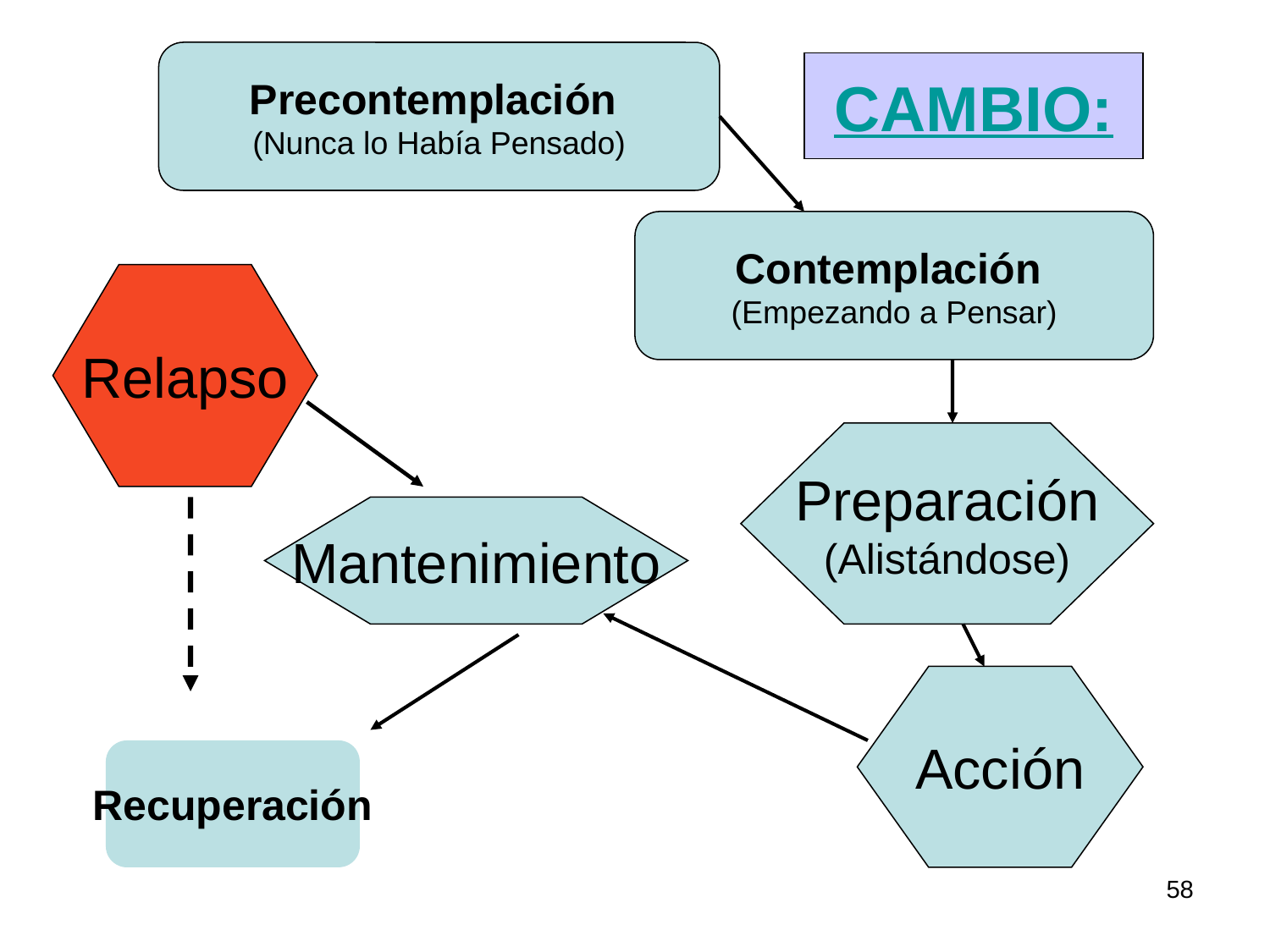

Precontemplación
(Nunca lo Había Pensado)
CAMBIO:

Contemplación
(Empezando a Pensar)
Relapso

Preparación
(Alistándose)

Mantenimiento

Acción
Recuperación
58